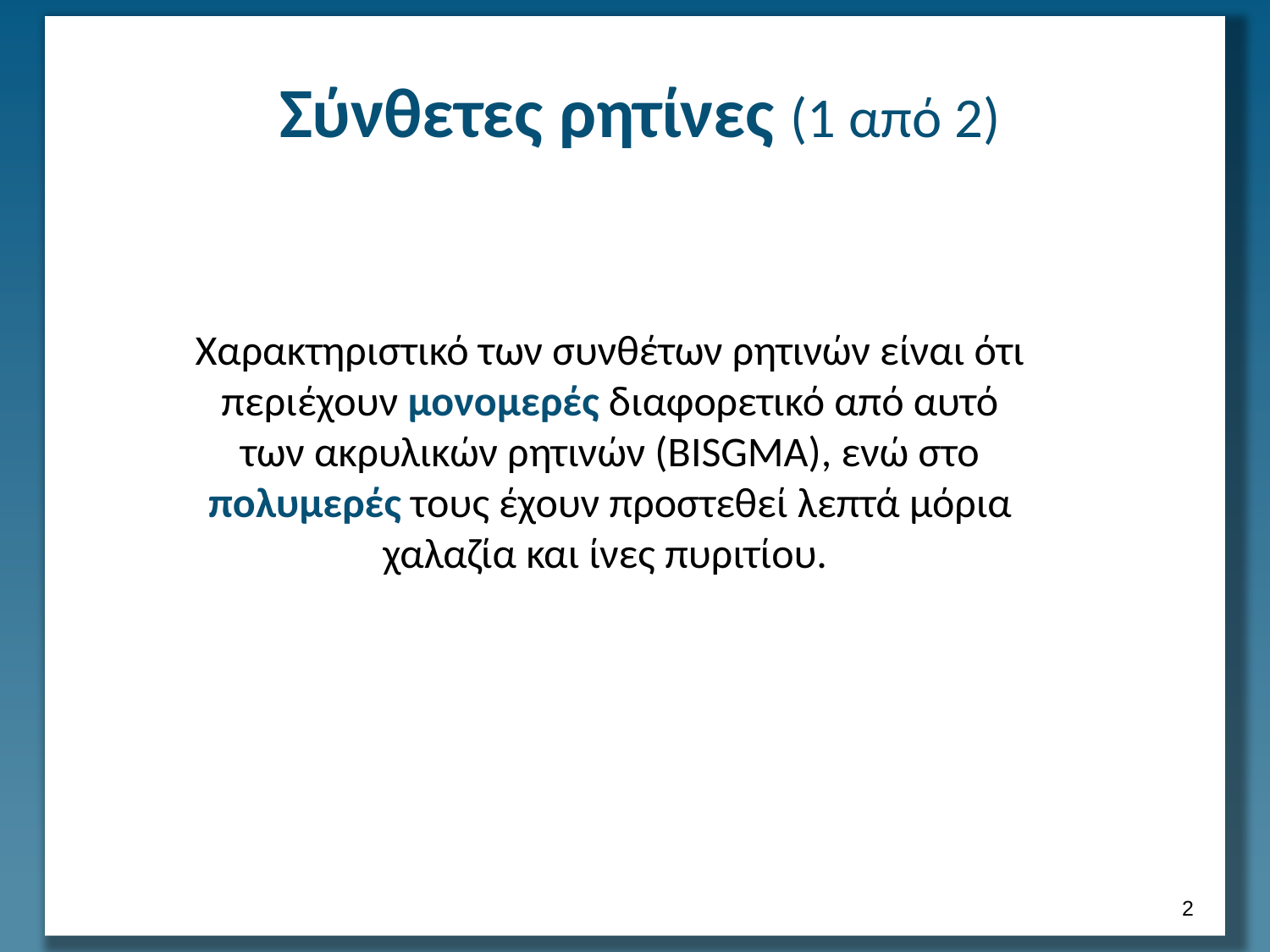

# Σύνθετες ρητίνες (1 από 2)
Χαρακτηριστικό των συνθέτων ρητινών είναι ότι περιέχουν μονομερές διαφορετικό από αυτό των ακρυλικών ρητινών (BISGMA), ενώ στο πολυμερές τους έχουν προστεθεί λεπτά μόρια χαλαζία και ίνες πυριτίου.
2